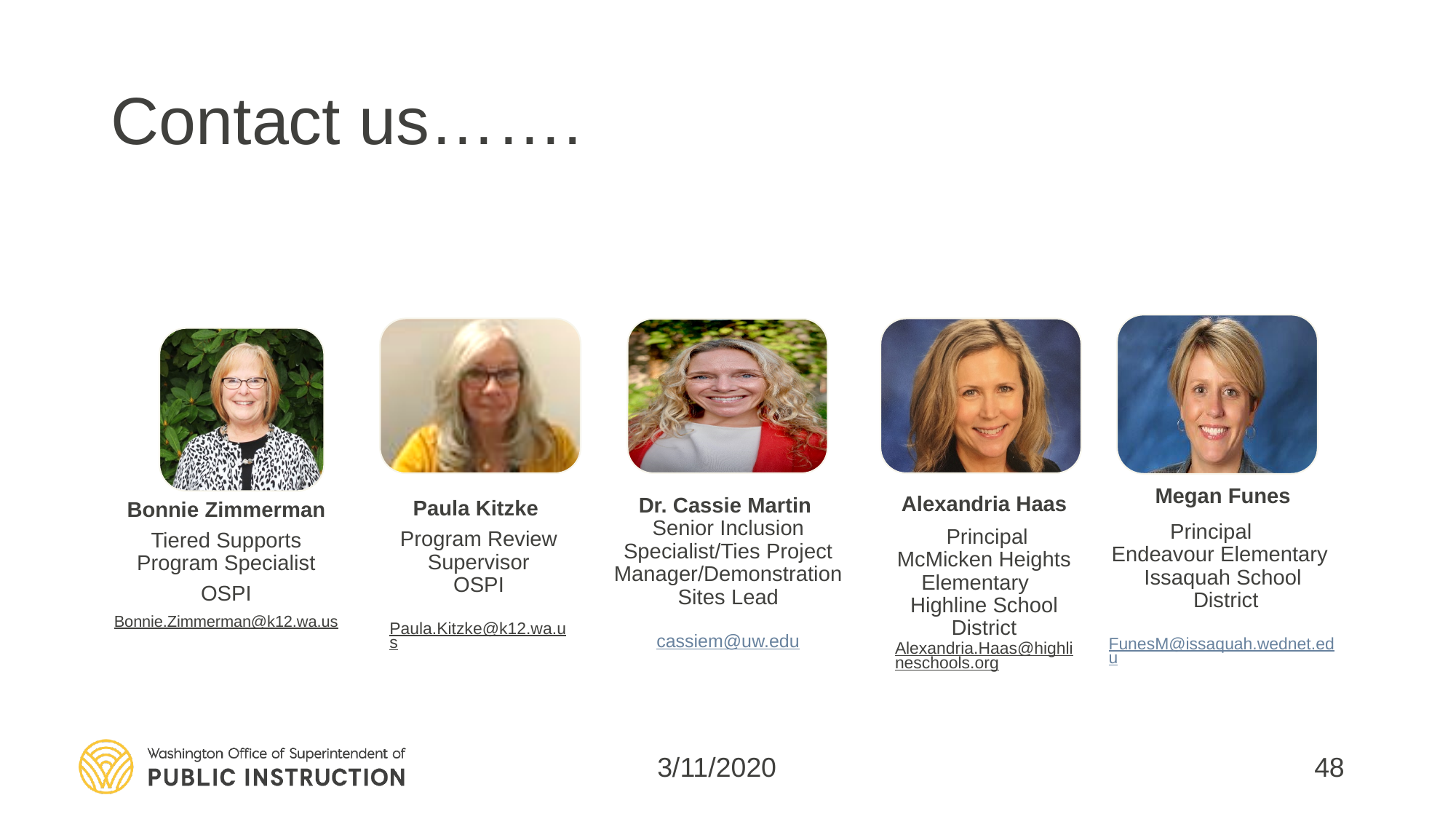

# Contact us…….
Bonnie Zimmerman
Tiered Supports Program Specialist
OSPI
Bonnie.Zimmerman@k12.wa.us
Paula Kitzke

Program Review Supervisor
OSPI

Paula.Kitzke@k12.wa.us
Dr. Cassie Martin
Senior Inclusion Specialist/Ties Project Manager/Demonstration Sites Lead

cassiem@uw.edu
Alexandria Haas

  Principal
McMicken Heights Elementary    Highline School District
Alexandria.Haas@highlineschools.org
Megan Funes

Principal
Endeavour Elementary   Issaquah School
District

FunesM@issaquah.wednet.edu
3/11/2020

48